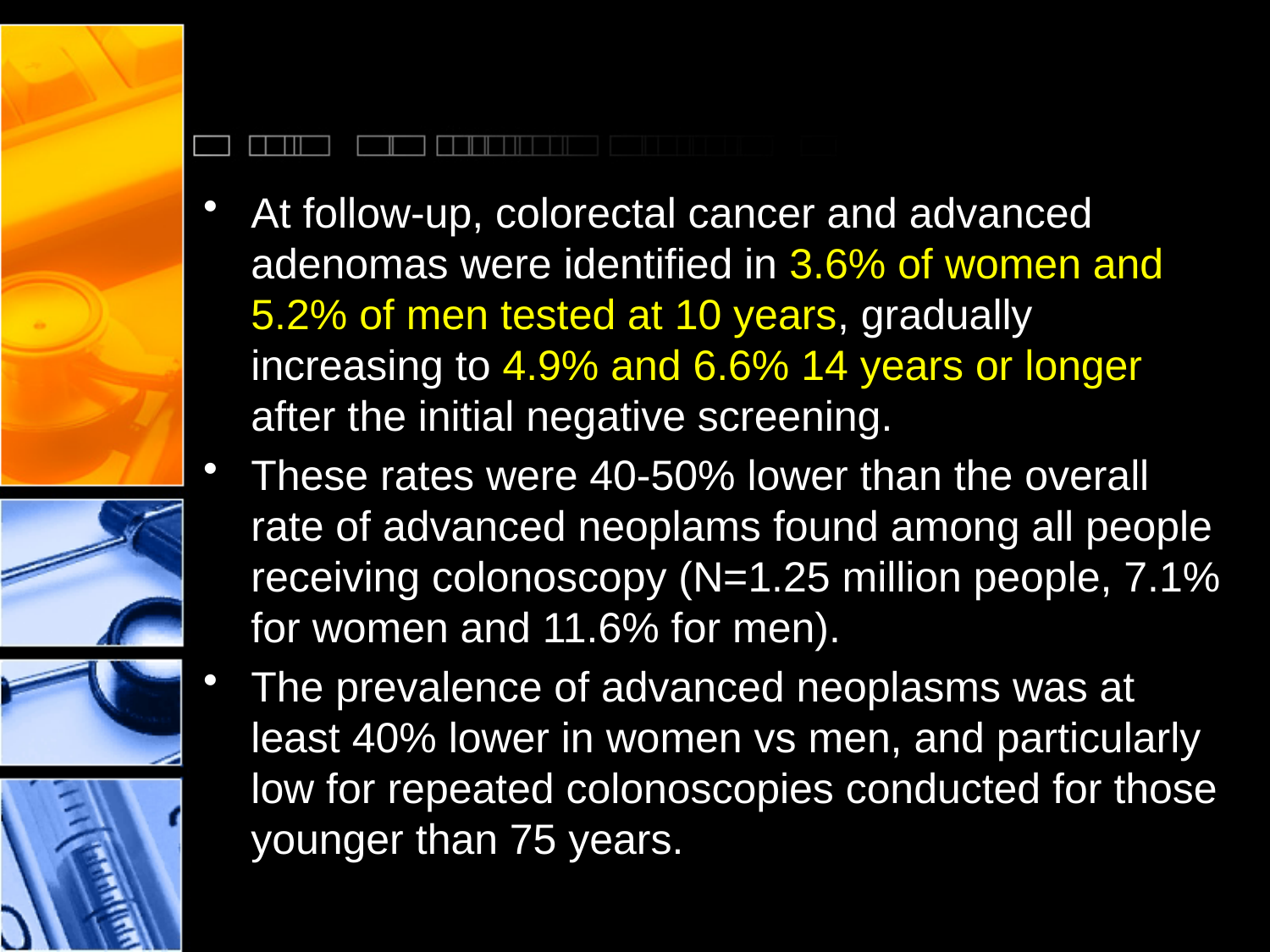

#
At follow-up, colorectal cancer and advanced adenomas were identified in 3.6% of women and 5.2% of men tested at 10 years, gradually increasing to 4.9% and 6.6% 14 years or longer after the initial negative screening.
These rates were 40-50% lower than the overall rate of advanced neoplams found among all people receiving colonoscopy (N=1.25 million people, 7.1% for women and 11.6% for men).
The prevalence of advanced neoplasms was at least 40% lower in women vs men, and particularly low for repeated colonoscopies conducted for those younger than 75 years.